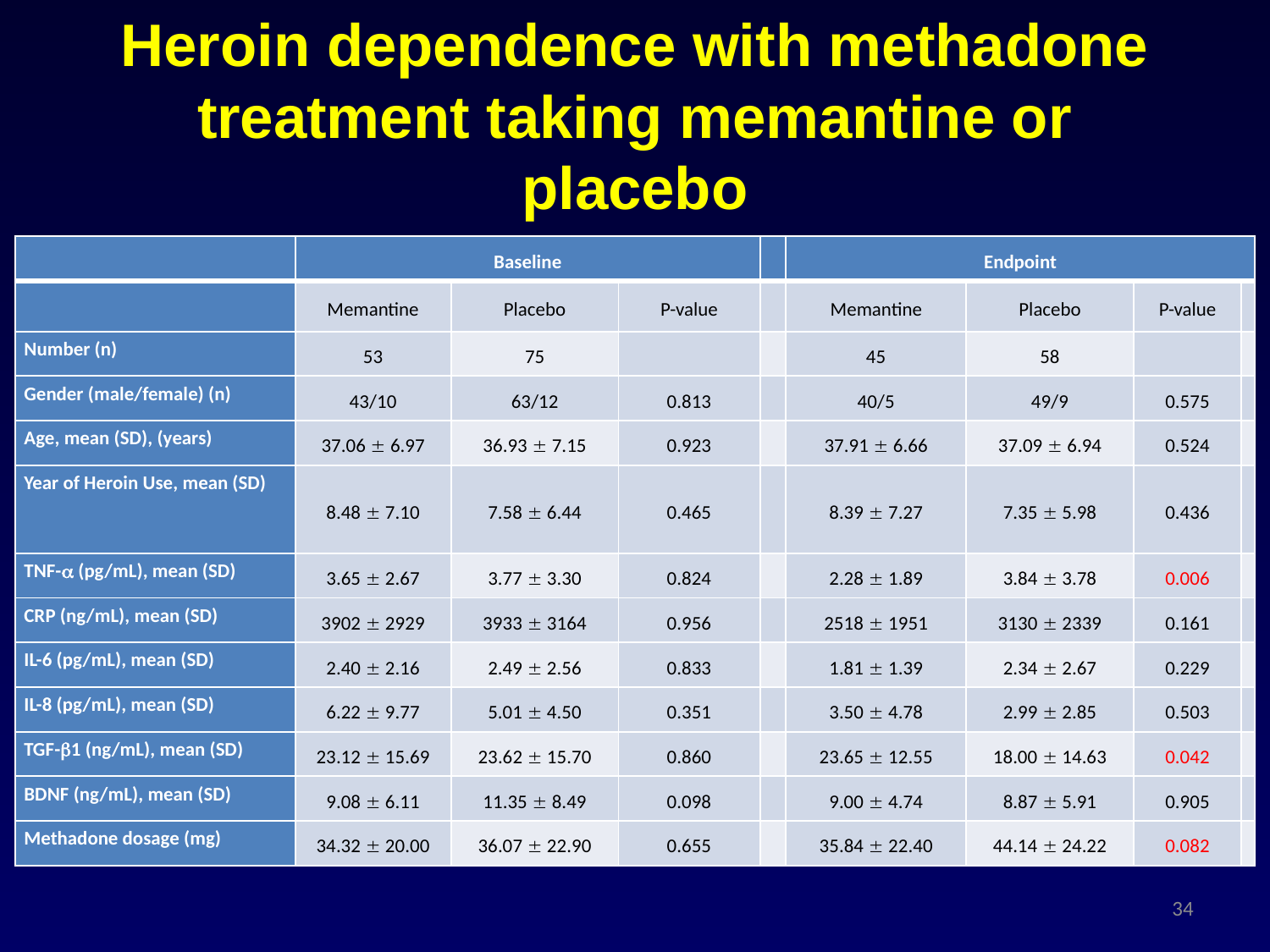

# Heroin dependence with methadone treatment taking memantine or placebo
|  | Baseline |  |  |  | Endpoint |  |  |  |
| --- | --- | --- | --- | --- | --- | --- | --- | --- |
|  | Memantine | Placebo | P-value |  | Memantine | Placebo | P-value |  |
| Number (n) | 53 | 75 |  |  | 45 | 58 |  |  |
| Gender (male/female) (n) | 43/10 | 63/12 | 0.813 |  | 40/5 | 49/9 | 0.575 |  |
| Age, mean (SD), (years) | 37.06 ± 6.97 | 36.93 ± 7.15 | 0.923 |  | 37.91 ± 6.66 | 37.09 ± 6.94 | 0.524 |  |
| Year of Heroin Use, mean (SD) | 8.48 ± 7.10 | 7.58 ± 6.44 | 0.465 |  | 8.39 ± 7.27 | 7.35 ± 5.98 | 0.436 |  |
| TNF-α (pg/mL), mean (SD) | 3.65 ± 2.67 | 3.77 ± 3.30 | 0.824 |  | 2.28 ± 1.89 | 3.84 ± 3.78 | 0.006 |  |
| CRP (ng/mL), mean (SD) | 3902 ± 2929 | 3933 ± 3164 | 0.956 |  | 2518 ± 1951 | 3130 ± 2339 | 0.161 |  |
| IL-6 (pg/mL), mean (SD) | 2.40 ± 2.16 | 2.49 ± 2.56 | 0.833 |  | 1.81 ± 1.39 | 2.34 ± 2.67 | 0.229 |  |
| IL-8 (pg/mL), mean (SD) | 6.22 ± 9.77 | 5.01 ± 4.50 | 0.351 |  | 3.50 ± 4.78 | 2.99 ± 2.85 | 0.503 |  |
| TGF-β1 (ng/mL), mean (SD) | 23.12 ± 15.69 | 23.62 ± 15.70 | 0.860 |  | 23.65 ± 12.55 | 18.00 ± 14.63 | 0.042 |  |
| BDNF (ng/mL), mean (SD) | 9.08 ± 6.11 | 11.35 ± 8.49 | 0.098 |  | 9.00 ± 4.74 | 8.87 ± 5.91 | 0.905 |  |
| Methadone dosage (mg) | 34.32 ± 20.00 | 36.07 ± 22.90 | 0.655 |  | 35.84 ± 22.40 | 44.14 ± 24.22 | 0.082 |  |
34